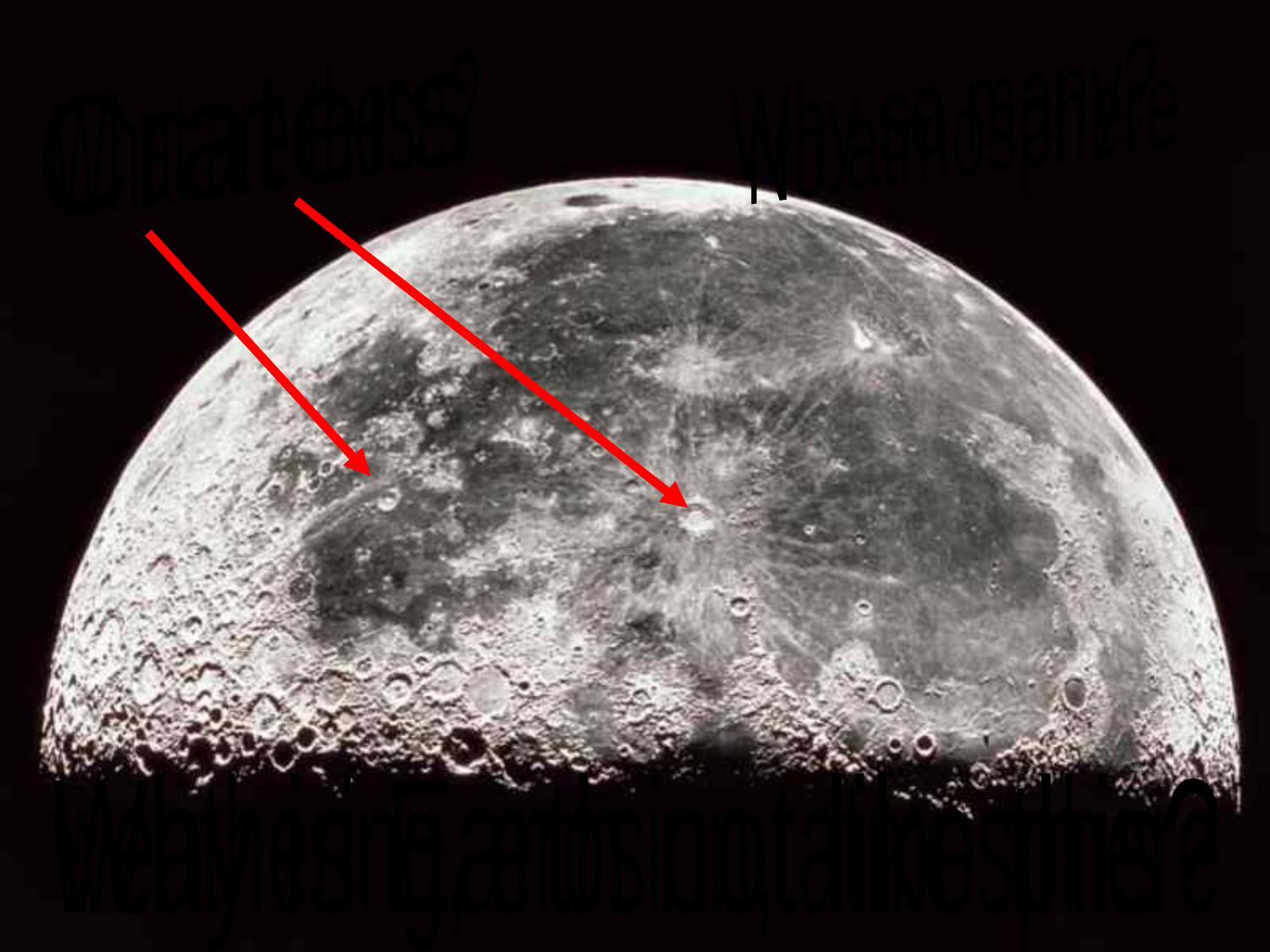

Why so many?
Craters
What are these?
No atmosphere

Why is Earth not like this?
weathering, erosion, atmosphere